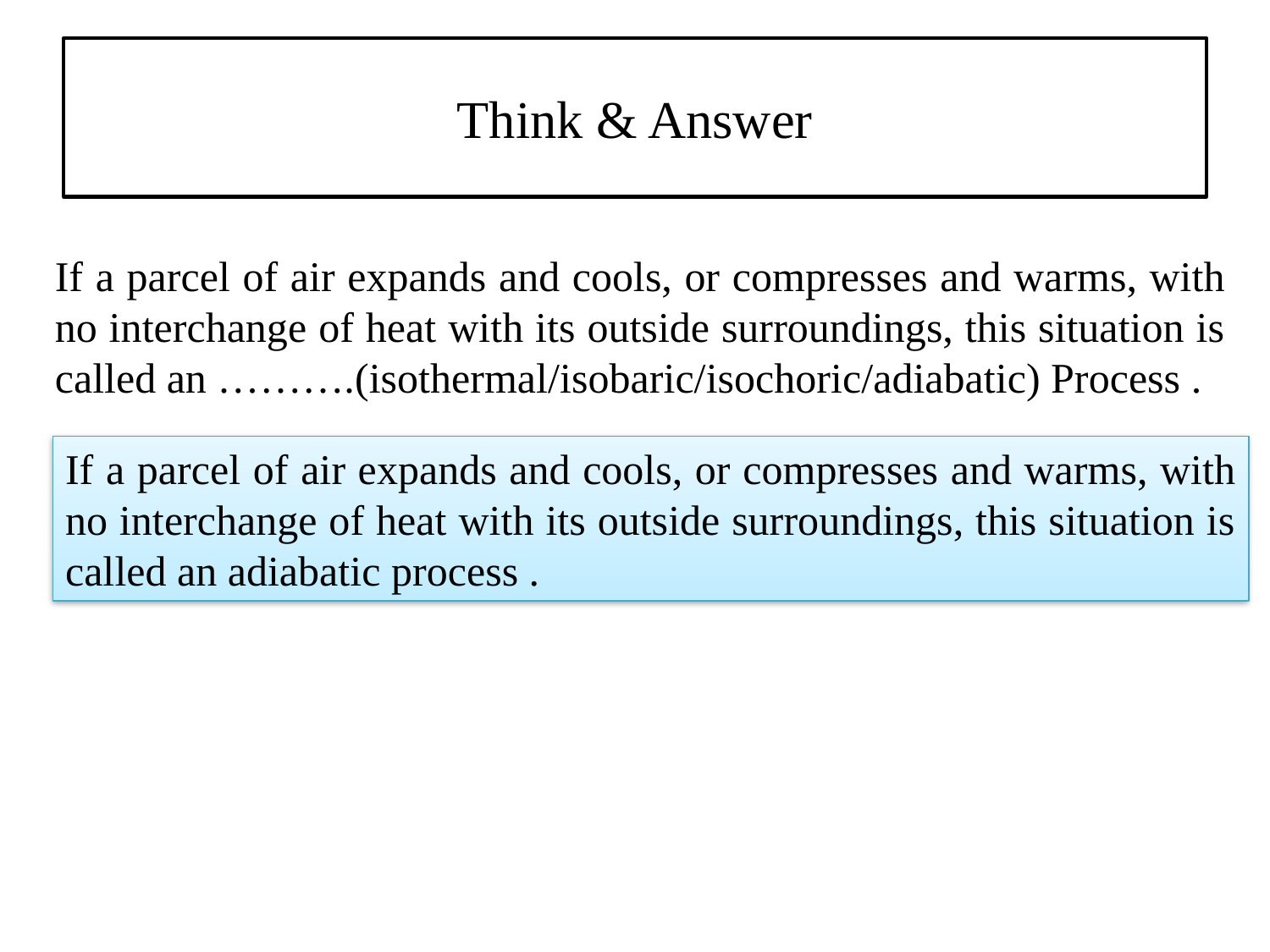

# Think & Answer
If a parcel of air expands and cools, or compresses and warms, with no interchange of heat with its outside surroundings, this situation is called an ……….(isothermal/isobaric/isochoric/adiabatic) Process .
If a parcel of air expands and cools, or compresses and warms, with no interchange of heat with its outside surroundings, this situation is called an adiabatic process .